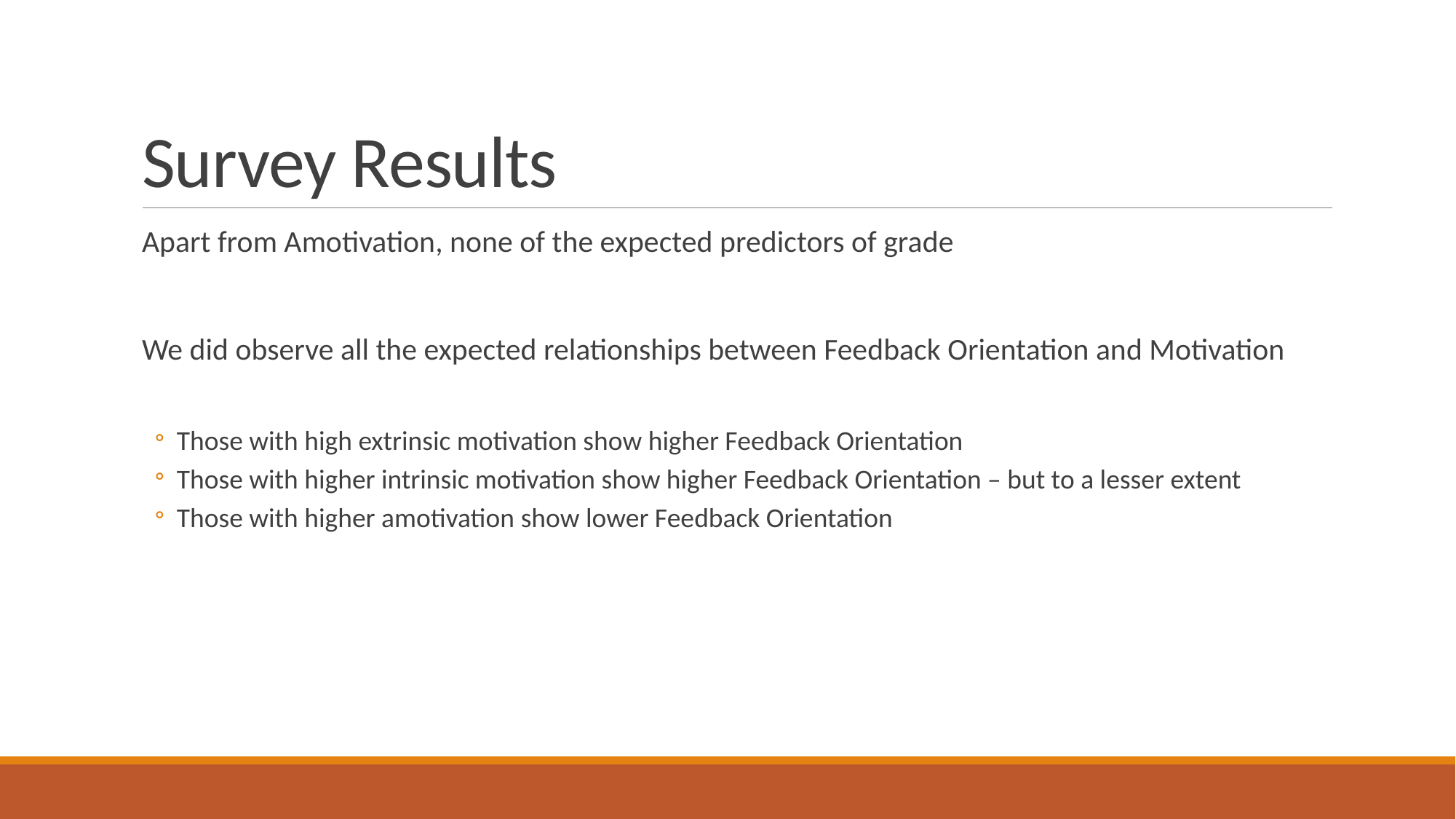

# Survey Results
Apart from Amotivation, none of the expected predictors of grade

We did observe all the expected relationships between Feedback Orientation and Motivation

Those with high extrinsic motivation show higher Feedback Orientation
Those with higher intrinsic motivation show higher Feedback Orientation – but to a lesser extent
Those with higher amotivation show lower Feedback Orientation